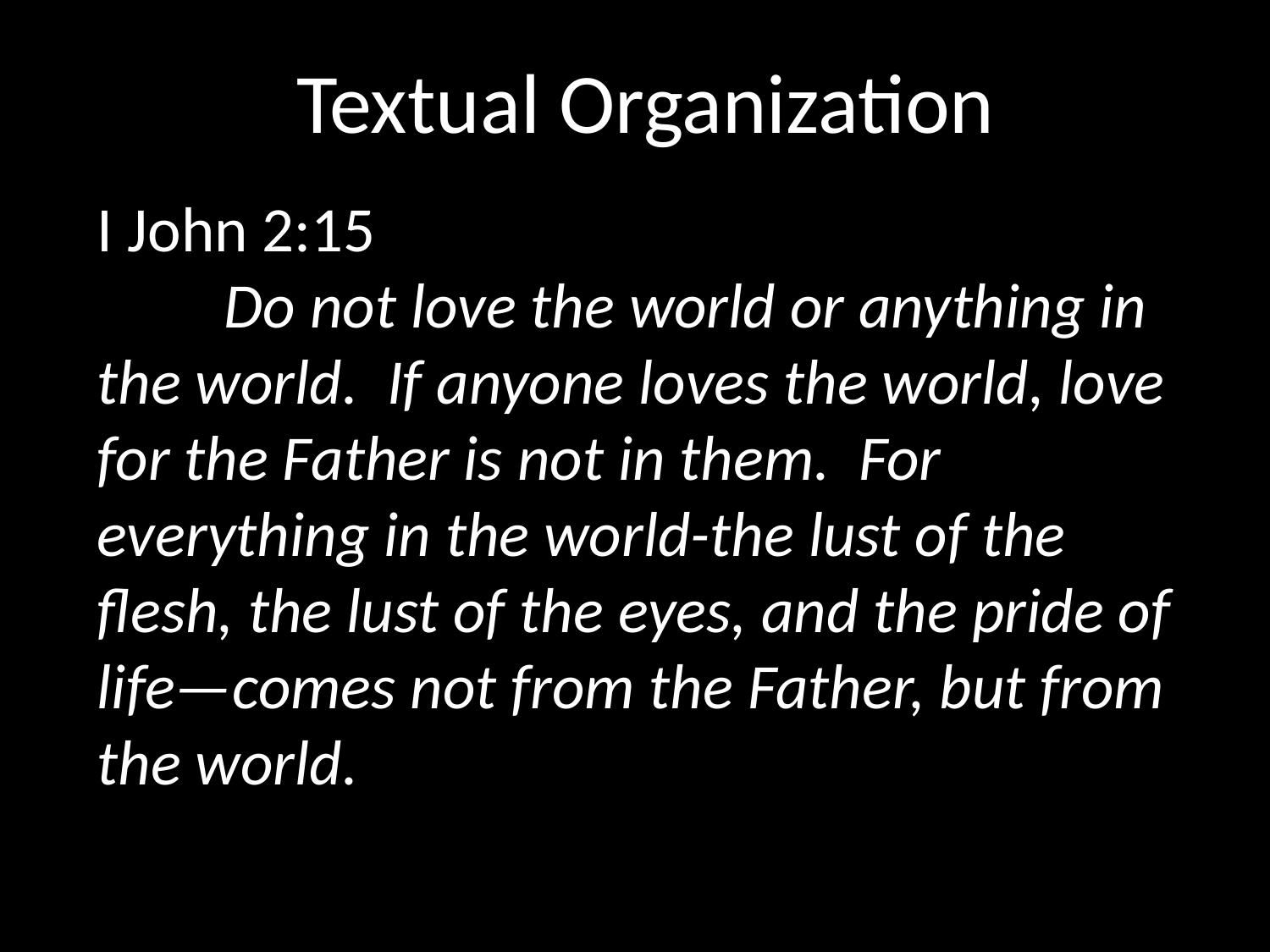

Textual Organization

I John 2:15
	Do not love the world or anything in the world.  If anyone loves the world, love for the Father is not in them.  For everything in the world-the lust of the flesh, the lust of the eyes, and the pride of life—comes not from the Father, but from the world.